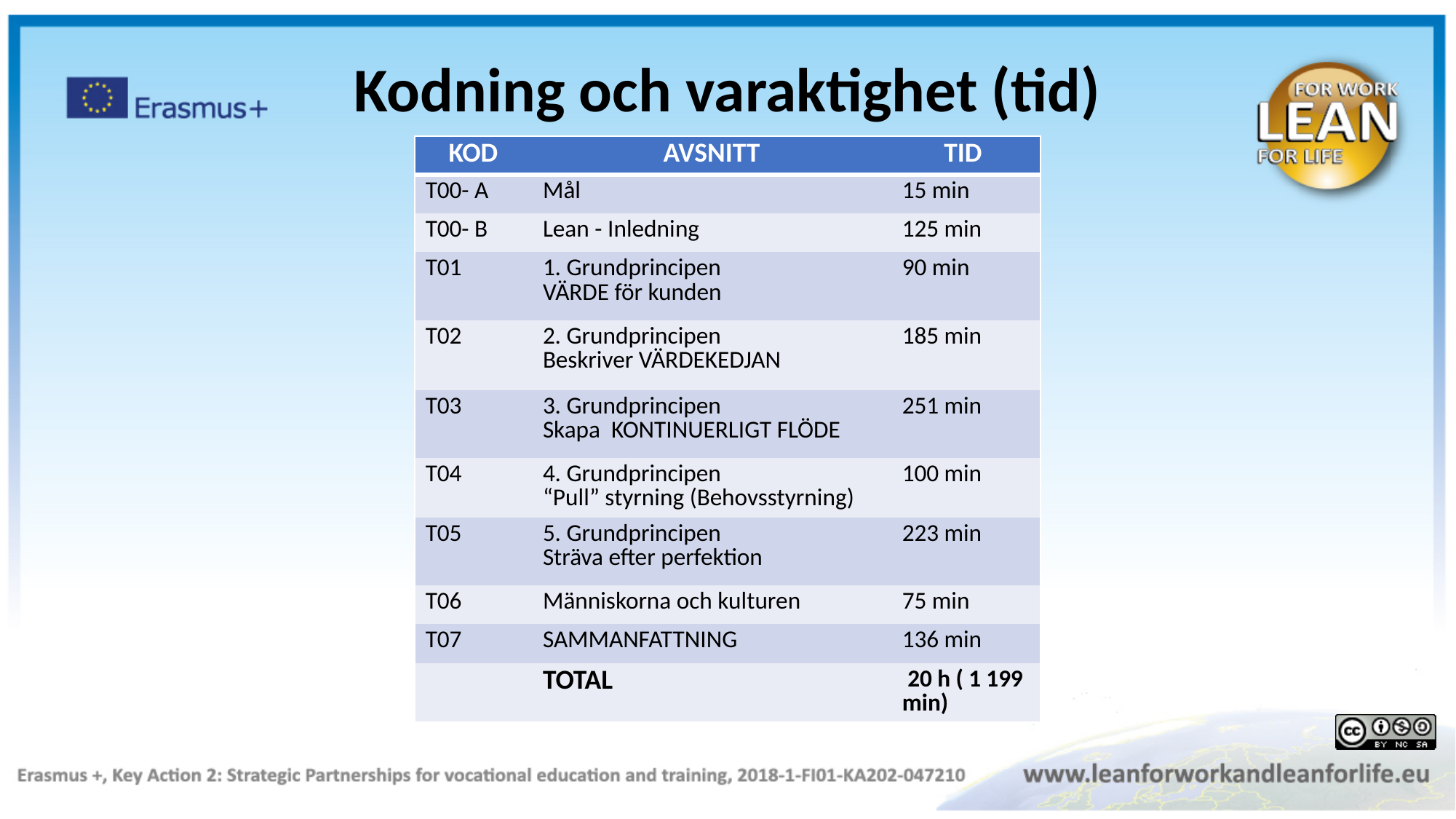

Kodning och varaktighet (tid)
| KOD | AVSNITT | TID |
| --- | --- | --- |
| T00- A | Mål | 15 min |
| T00- B | Lean - Inledning | 125 min |
| T01 | 1. Grundprincipen VÄRDE för kunden | 90 min |
| T02 | 2. Grundprincipen Beskriver VÄRDEKEDJAN | 185 min |
| T03 | 3. Grundprincipen Skapa KONTINUERLIGT FLÖDE | 251 min |
| T04 | 4. Grundprincipen “Pull” styrning (Behovsstyrning) | 100 min |
| T05 | 5. Grundprincipen Sträva efter perfektion | 223 min |
| T06 | Människorna och kulturen | 75 min |
| T07 | SAMMANFATTNING | 136 min |
|  | TOTAL | 20 h ( 1 199 min) |